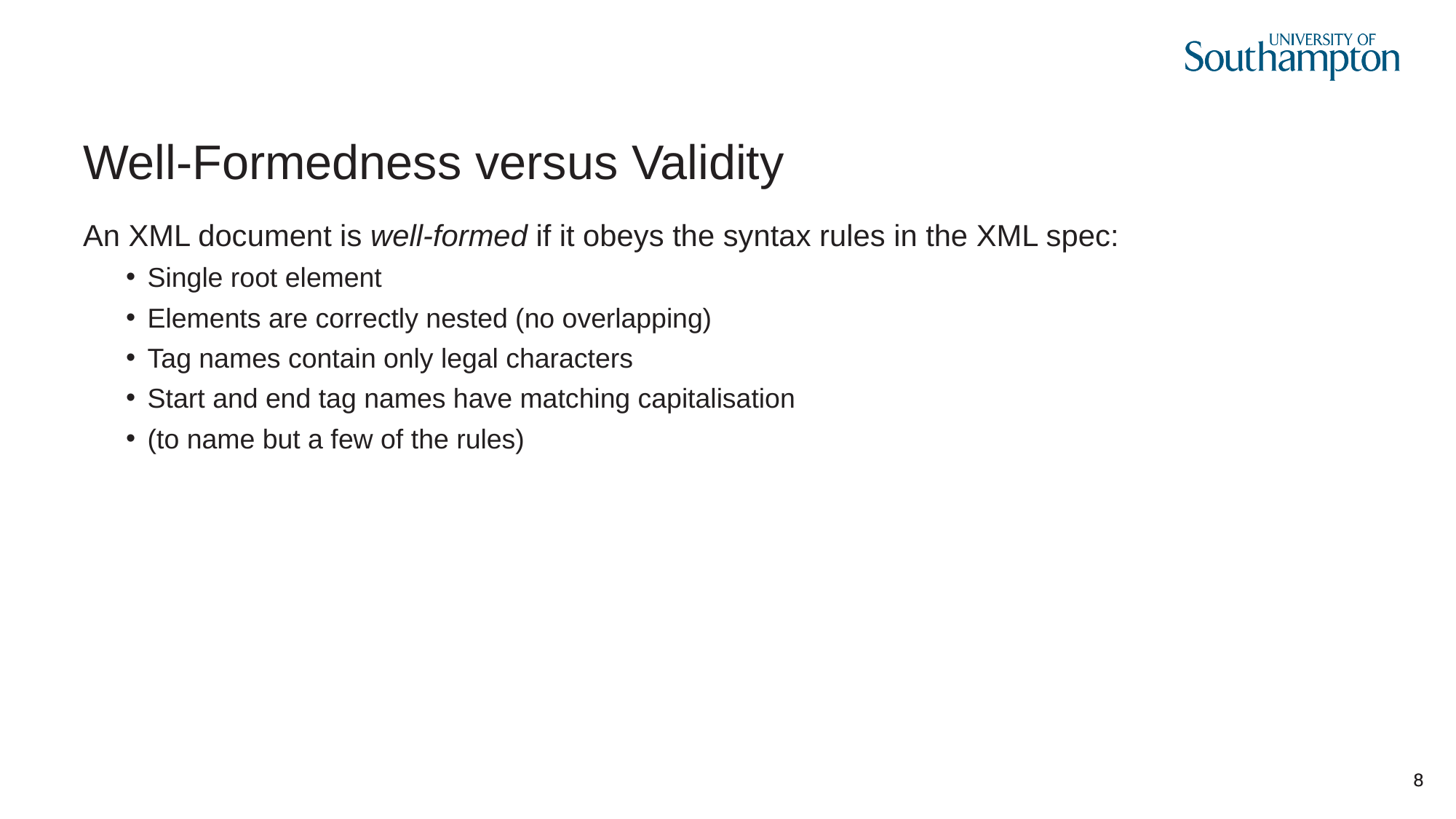

# Well-Formedness versus Validity
An XML document is well-formed if it obeys the syntax rules in the XML spec:
Single root element
Elements are correctly nested (no overlapping)
Tag names contain only legal characters
Start and end tag names have matching capitalisation
(to name but a few of the rules)

8